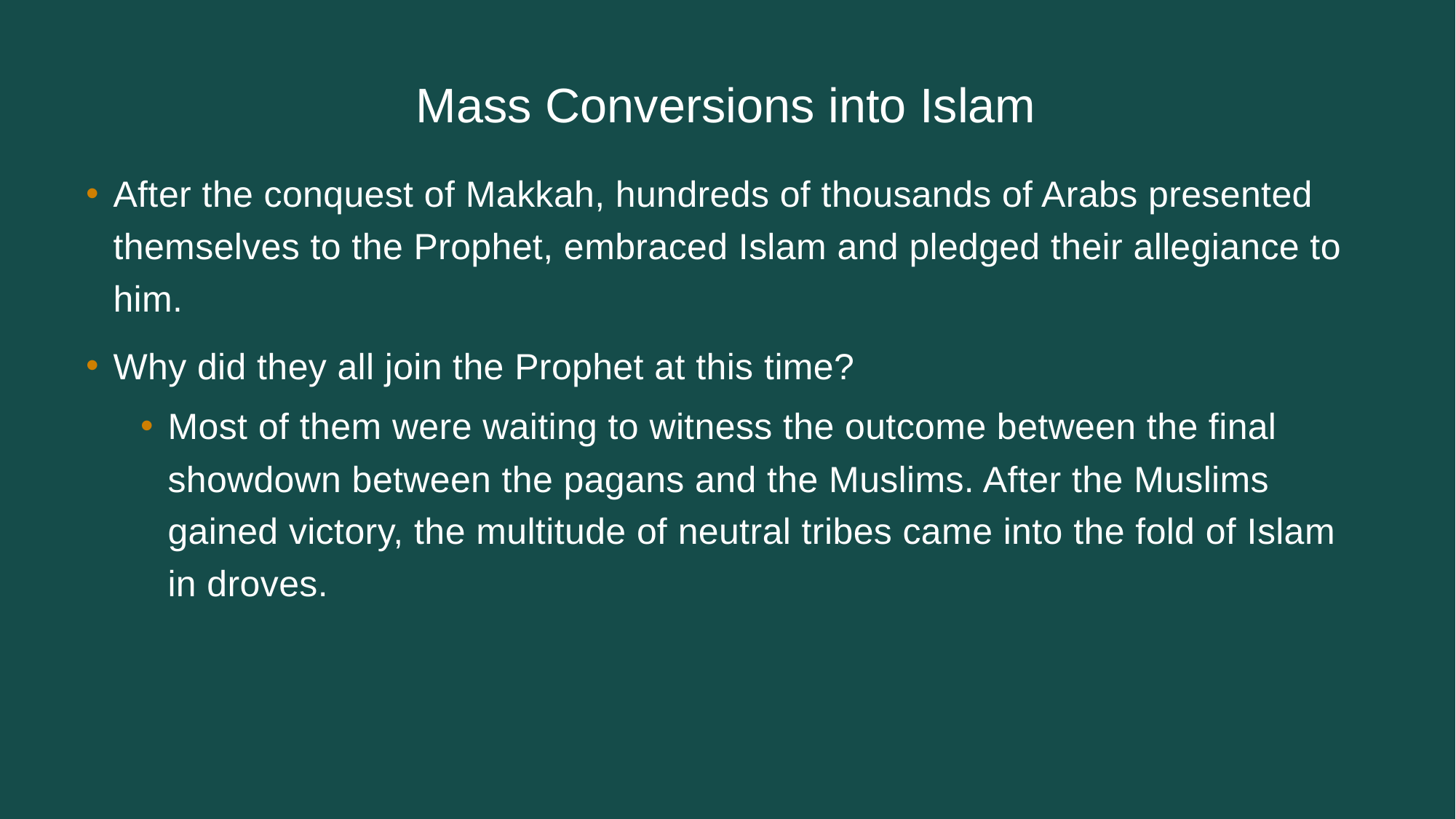

# Mass Conversions into Islam
After the conquest of Makkah, hundreds of thousands of Arabs presented themselves to the Prophet, embraced Islam and pledged their allegiance to him.
Why did they all join the Prophet at this time?
Most of them were waiting to witness the outcome between the final showdown between the pagans and the Muslims. After the Muslims gained victory, the multitude of neutral tribes came into the fold of Islam in droves.